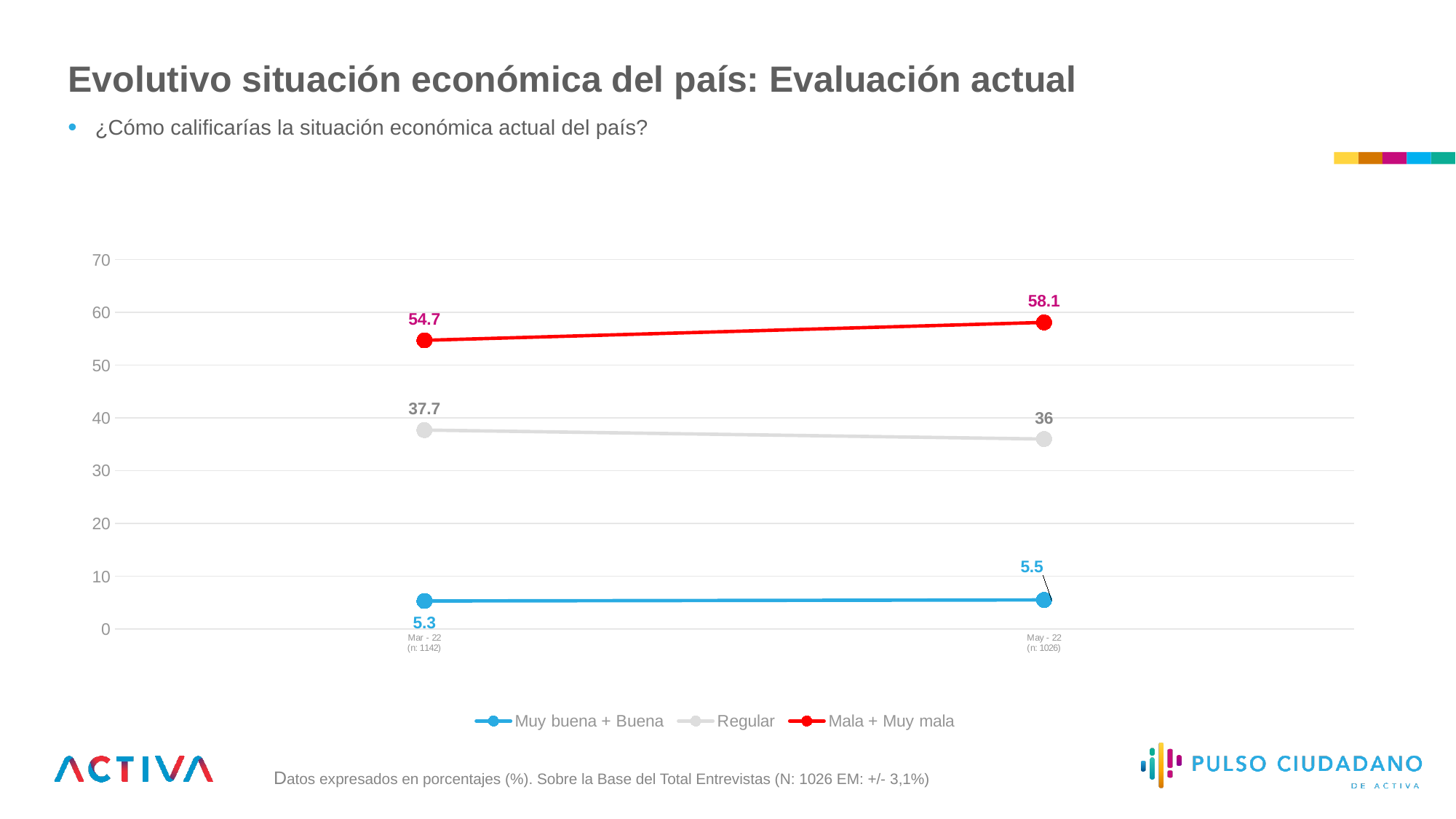

Evolutivo situación económica del país: Evaluación actual
¿Cómo calificarías la situación económica actual del país?

### Chart

| Category | Muy buena + Buena | Regular | Mala + Muy mala |
|---|---|---|---|
| Mar - 22
(n: 1142) | 5.3 | 37.7 | 54.7 |
| May - 22
(n: 1026) | 5.5 | 36.0 | 58.1 |
| - |
| --- |
| - |
| --- |
| - |
| --- |
Datos expresados en porcentajes (%). Sobre la Base del Total Entrevistas (N: 1026 EM: +/- 3,1%)